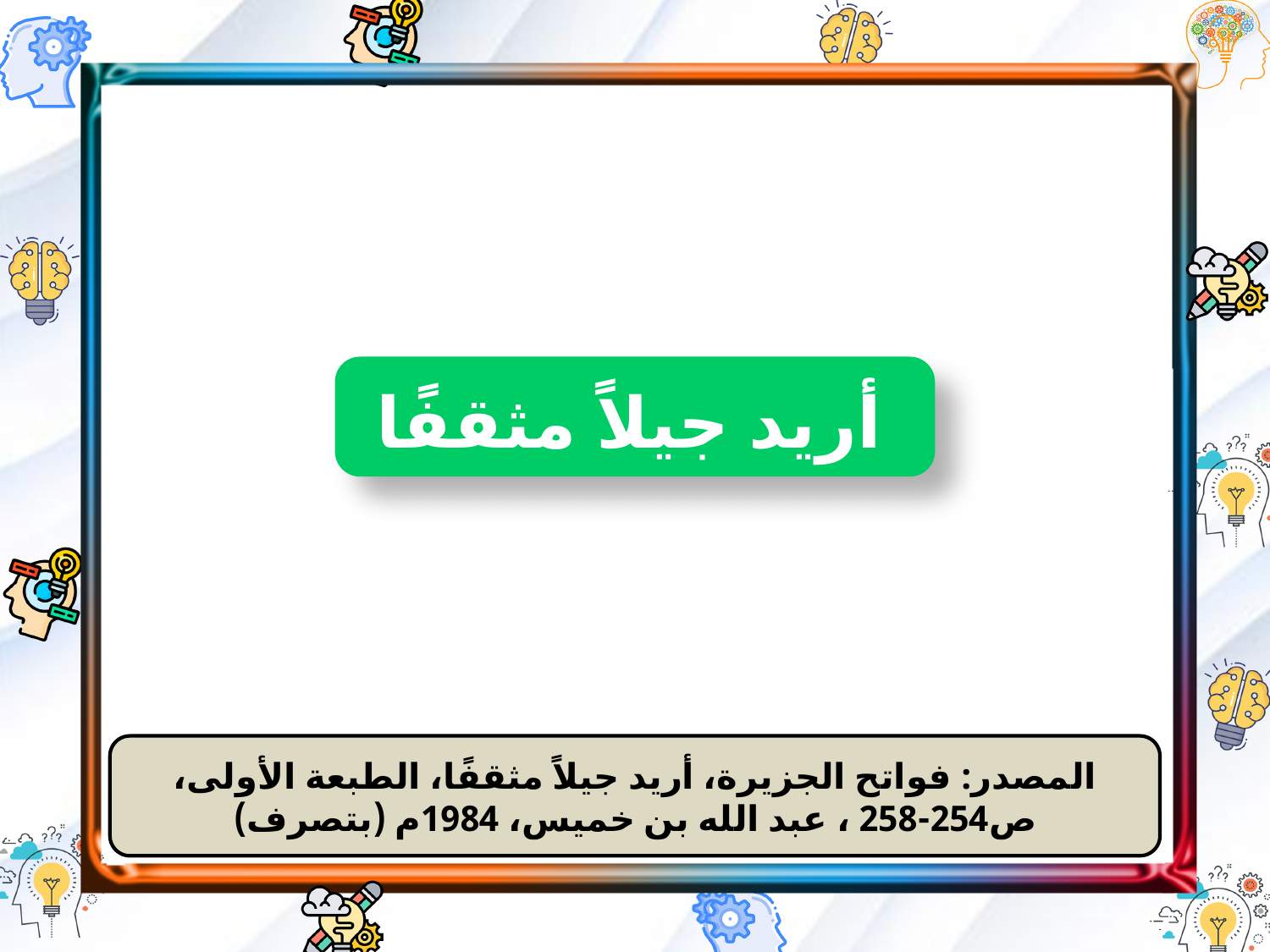

أريد جيلاً مثقفًا
المصدر: فواتح الجزيرة، أريد جيلاً مثقفًا، الطبعة الأولى، ص254-258 ، عبد الله بن خميس، 1984م (بتصرف)